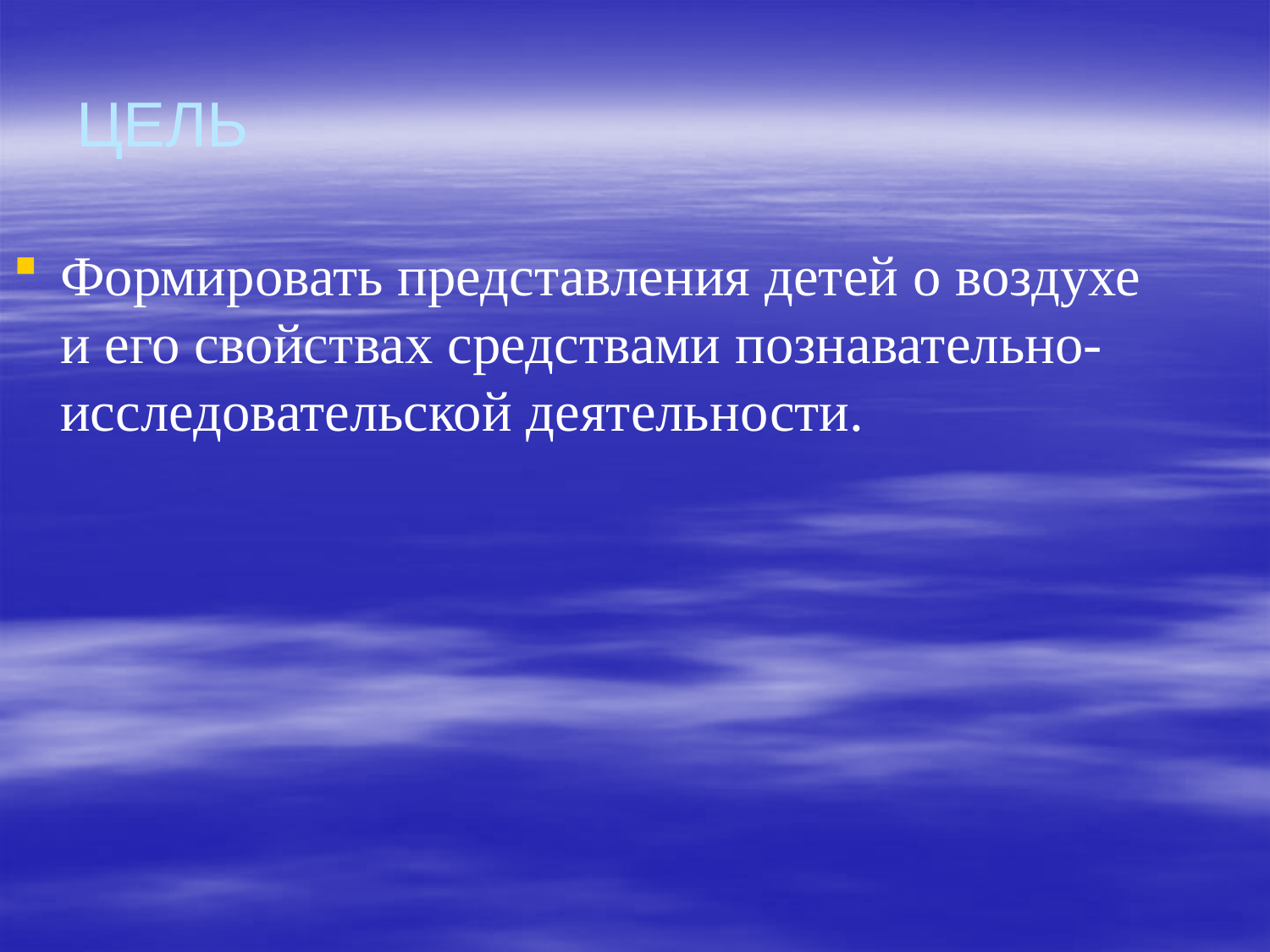

Цель
Формировать представления детей о воздухе и его свойствах средствами познавательно-исследовательской деятельности.